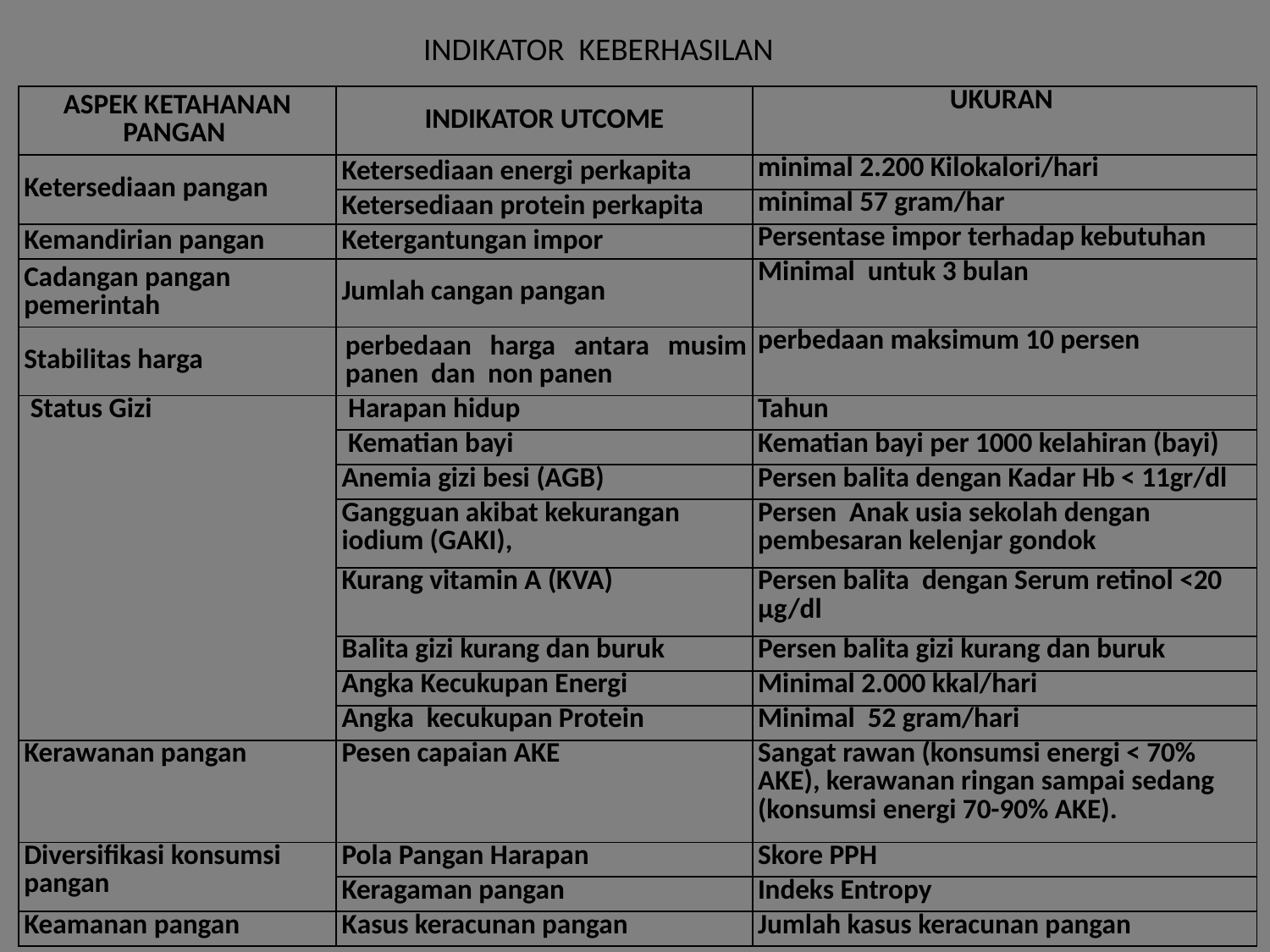

INDIKATOR  KEBERHASILAN
| ASPEK KETAHANAN PANGAN | INDIKATOR UTCOME | UKURAN |
| --- | --- | --- |
| Ketersediaan pangan | Ketersediaan energi perkapita | minimal 2.200 Kilokalori/hari |
|  | Ketersediaan protein perkapita | minimal 57 gram/har |
| Kemandirian pangan | Ketergantungan impor | Persentase impor terhadap kebutuhan |
| Cadangan pangan pemerintah | Jumlah cangan pangan | Minimal untuk 3 bulan |
| Stabilitas harga | perbedaan harga antara musim panen dan non panen | perbedaan maksimum 10 persen |
| Status Gizi | Harapan hidup | Tahun |
|  | Kematian bayi | Kematian bayi per 1000 kelahiran (bayi) |
|  | Anemia gizi besi (AGB) | Persen balita dengan Kadar Hb < 11gr/dl |
|  | Gangguan akibat kekurangan iodium (GAKI), | Persen Anak usia sekolah dengan pembesaran kelenjar gondok |
|  | Kurang vitamin A (KVA) | Persen balita dengan Serum retinol <20 µg/dl |
|  | Balita gizi kurang dan buruk | Persen balita gizi kurang dan buruk |
|  | Angka Kecukupan Energi | Minimal 2.000 kkal/hari |
|  | Angka kecukupan Protein | Minimal 52 gram/hari |
| Kerawanan pangan | Pesen capaian AKE | Sangat rawan (konsumsi energi < 70% AKE), kerawanan ringan sampai sedang (konsumsi energi 70-90% AKE). |
| Diversifikasi konsumsi pangan | Pola Pangan Harapan | Skore PPH |
|  | Keragaman pangan | Indeks Entropy |
| Keamanan pangan | Kasus keracunan pangan | Jumlah kasus keracunan pangan |